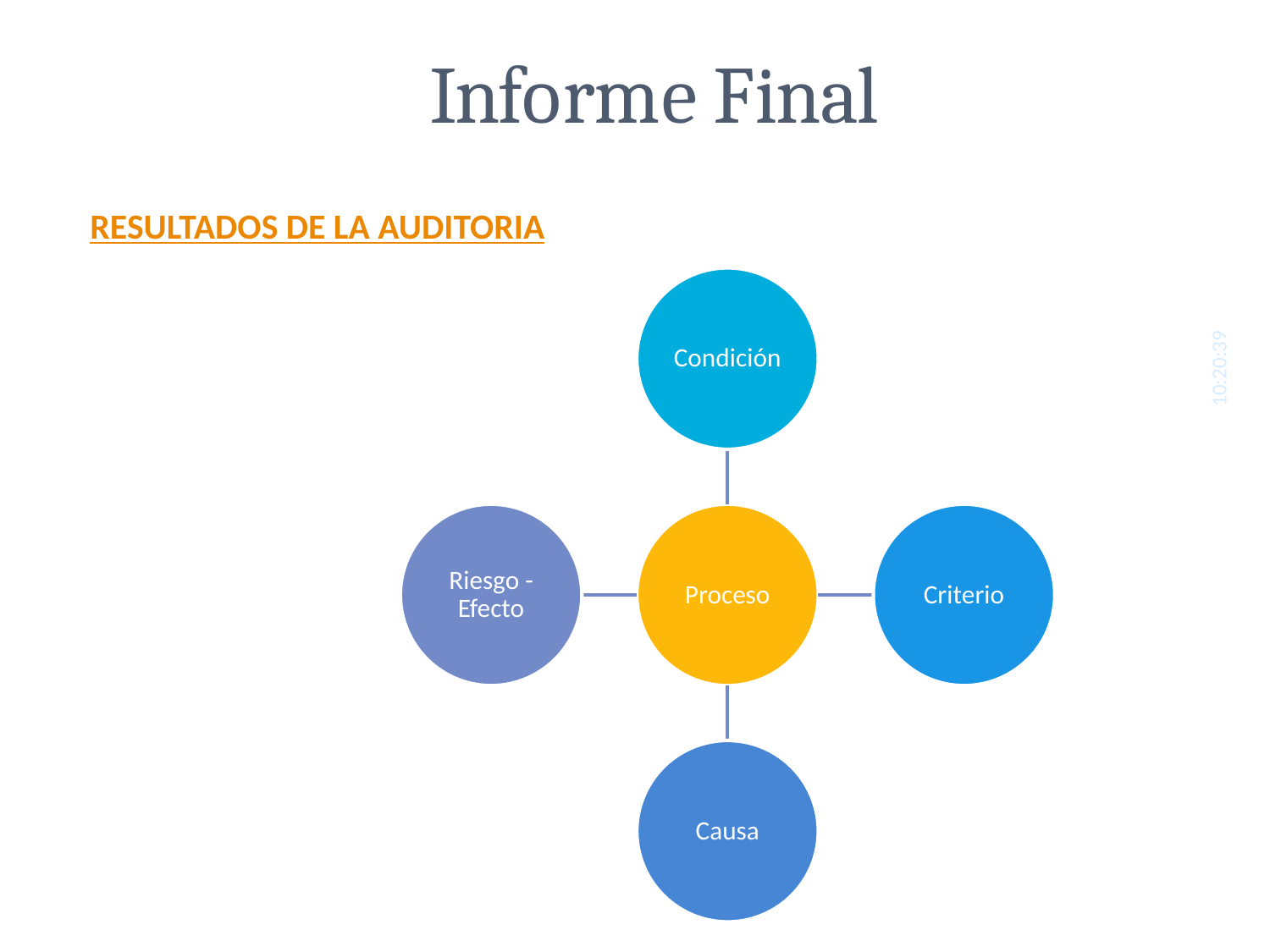

Informe Final
RESULTADOS DE LA AUDITORIA
10:20:39
Proceso

Condición

Criterio

Causa

Riesgo - Efecto